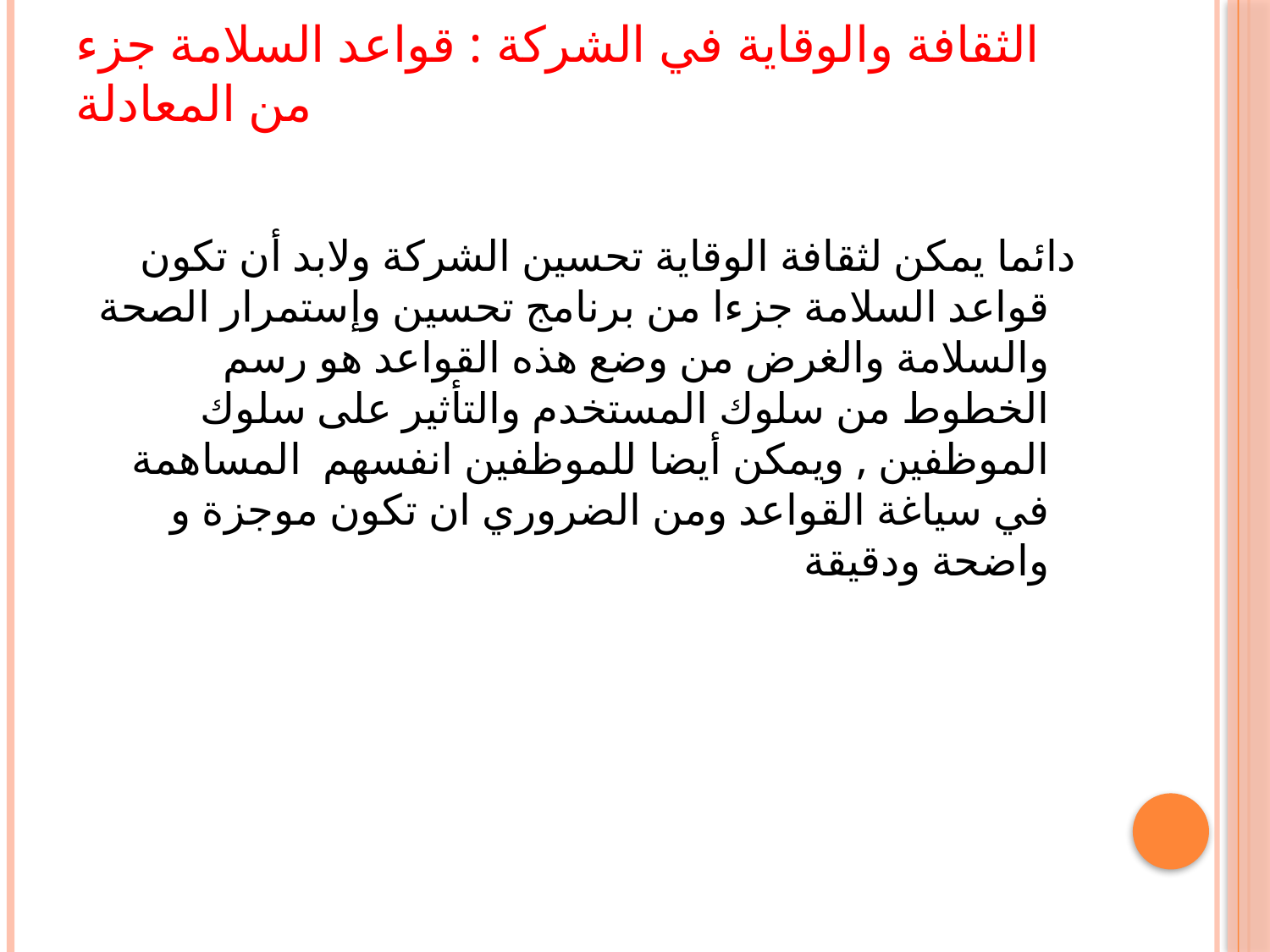

# الثقافة والوقاية في الشركة : قواعد السلامة جزء من المعادلة
 دائما يمكن لثقافة الوقاية تحسين الشركة ولابد أن تكون قواعد السلامة جزءا من برنامج تحسين وإستمرار الصحة والسلامة والغرض من وضع هذه القواعد هو رسم الخطوط من سلوك المستخدم والتأثير على سلوك الموظفين , ويمكن أيضا للموظفين انفسهم  المساهمة في سياغة القواعد ومن الضروري ان تكون موجزة و واضحة ودقيقة